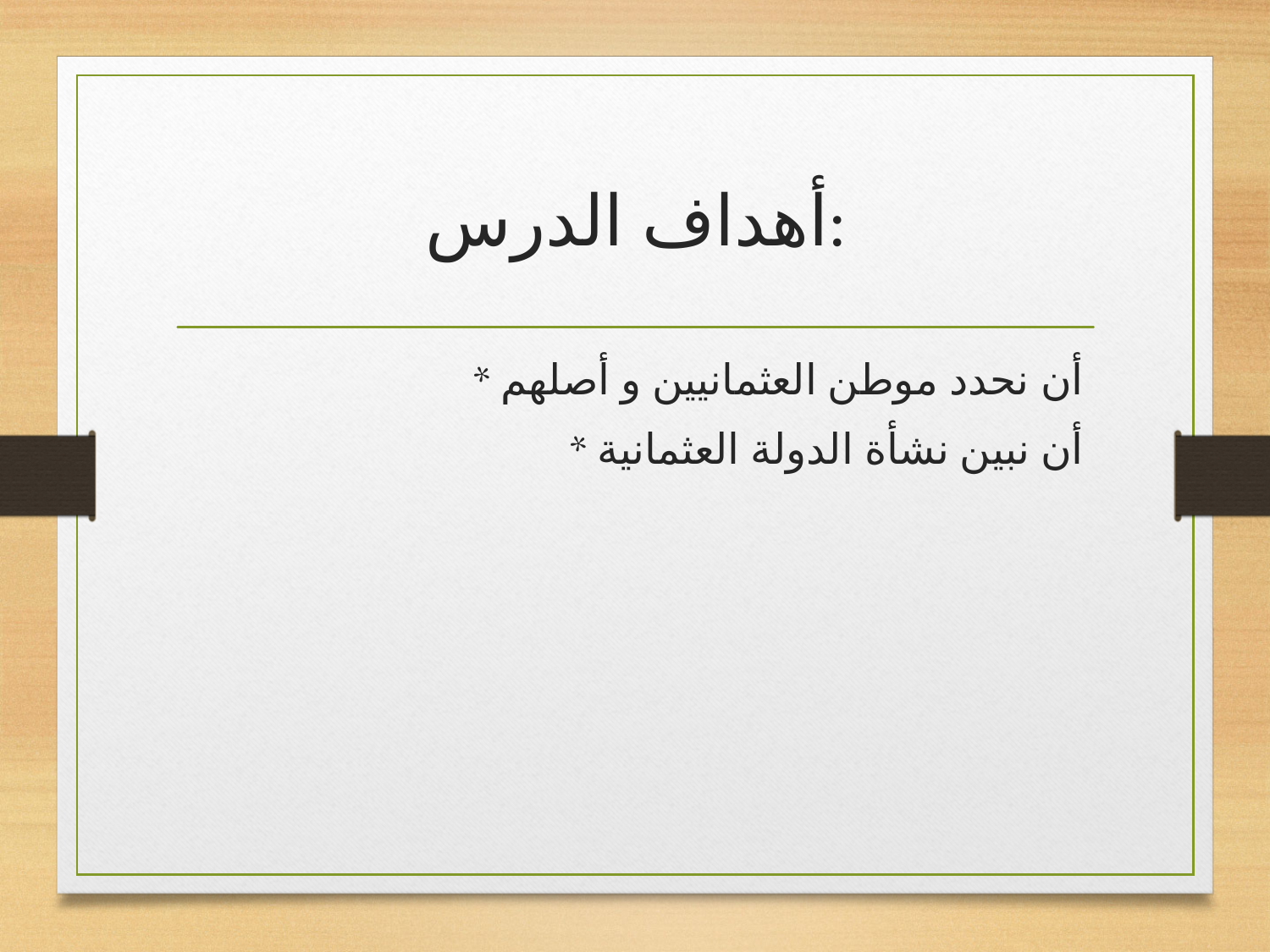

# أهداف الدرس:
* أن نحدد موطن العثمانيين و أصلهم
* أن نبين نشأة الدولة العثمانية